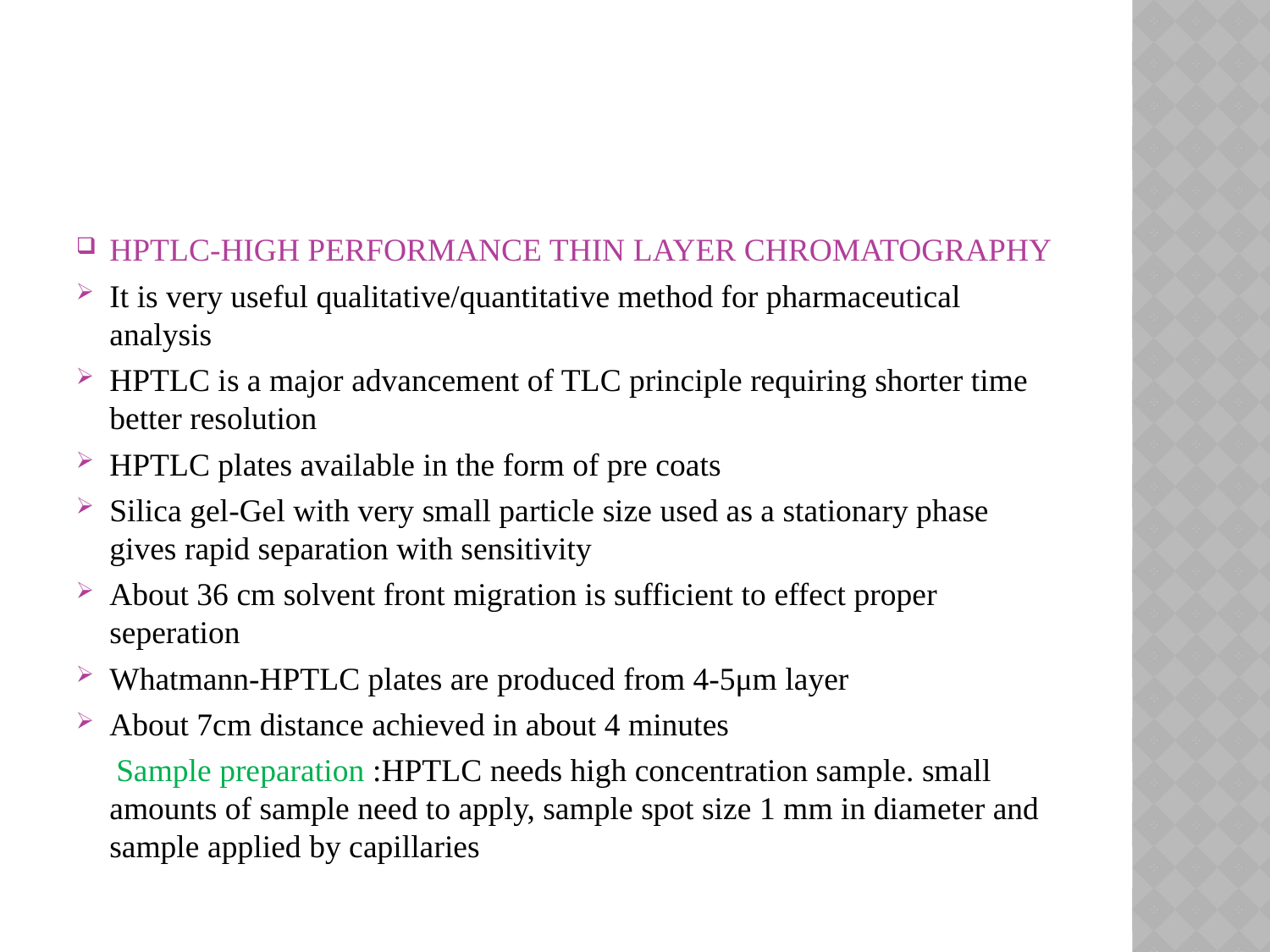

HPTLC-HIGH PERFORMANCE THIN LAYER CHROMATOGRAPHY
It is very useful qualitative/quantitative method for pharmaceutical analysis
HPTLC is a major advancement of TLC principle requiring shorter time better resolution
HPTLC plates available in the form of pre coats
Silica gel-Gel with very small particle size used as a stationary phase gives rapid separation with sensitivity
About 36 cm solvent front migration is sufficient to effect proper seperation
Whatmann-HPTLC plates are produced from 4-5μm layer
About 7cm distance achieved in about 4 minutes
     Sample preparation :HPTLC needs high concentration sample. small amounts of sample need to apply, sample spot size 1 mm in diameter and sample applied by capillaries